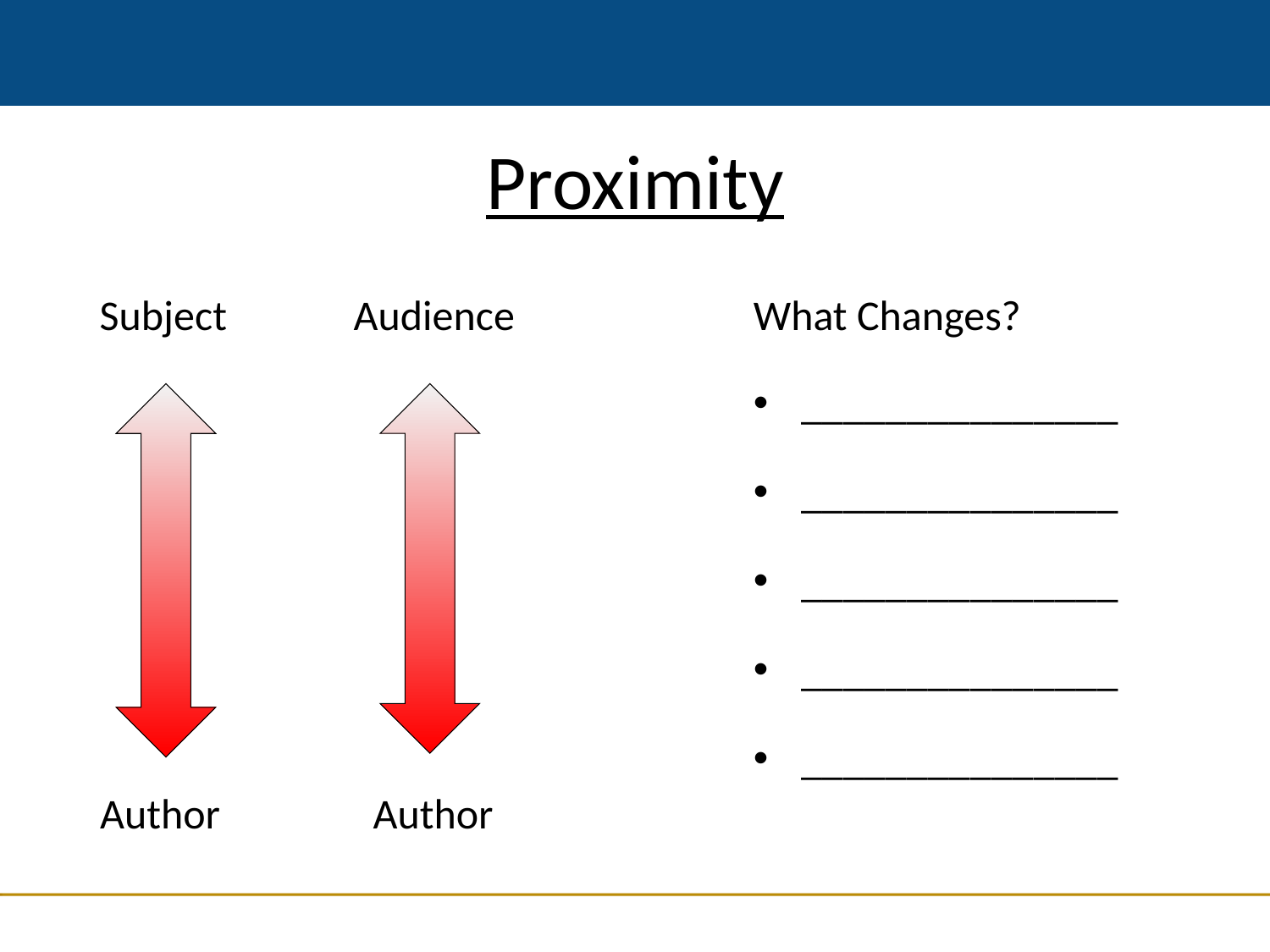

# Proximity
Subject	Audience
What Changes?

_______________

_______________

_______________

_______________

_______________

Author		  Author